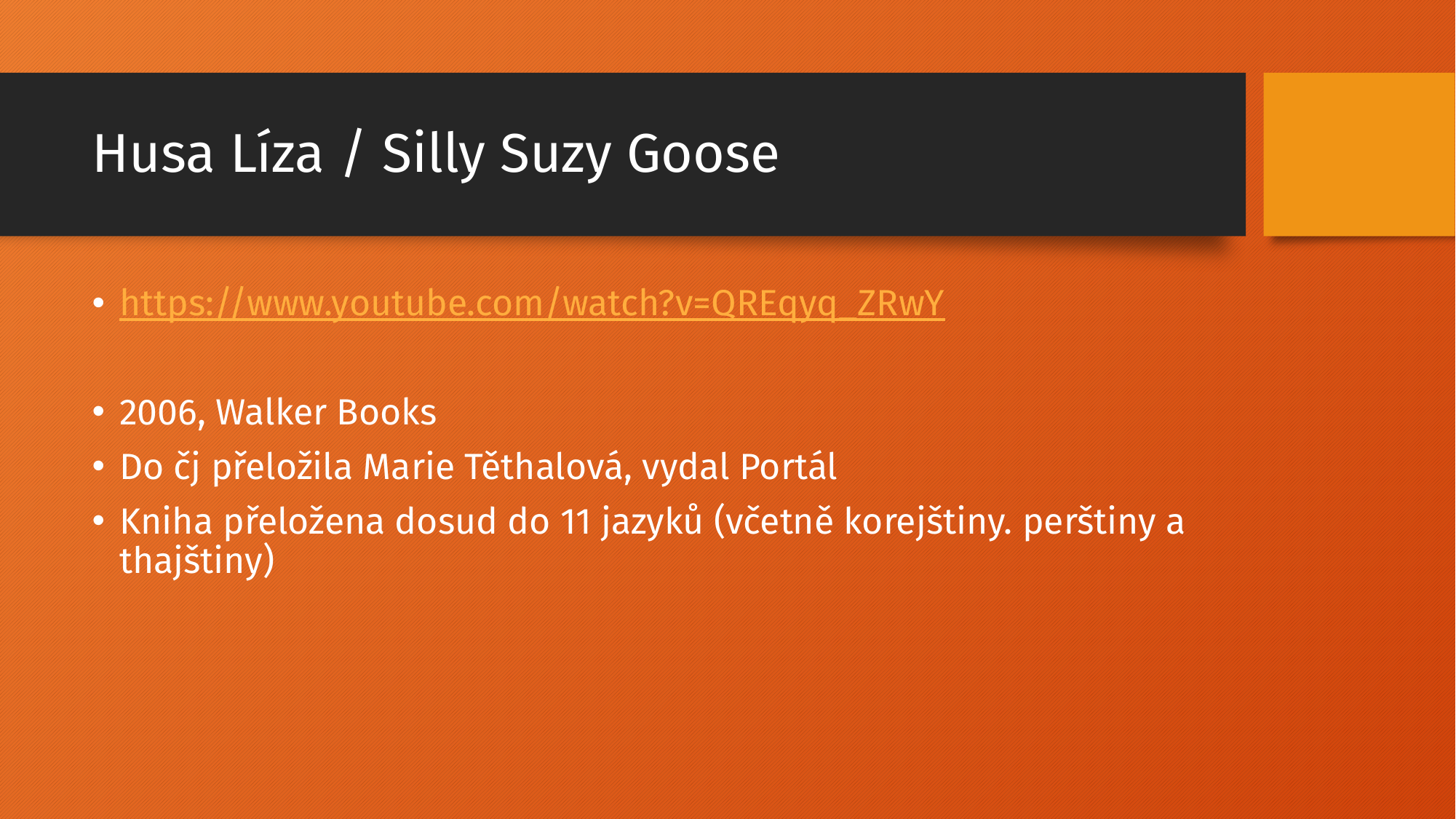

# Husa Líza / Silly Suzy Goose
https://www.youtube.com/watch?v=QREqyq_ZRwY

2006, Walker Books
Do čj přeložila Marie Těthalová, vydal Portál
Kniha přeložena dosud do 11 jazyků (včetně korejštiny. perštiny a thajštiny)